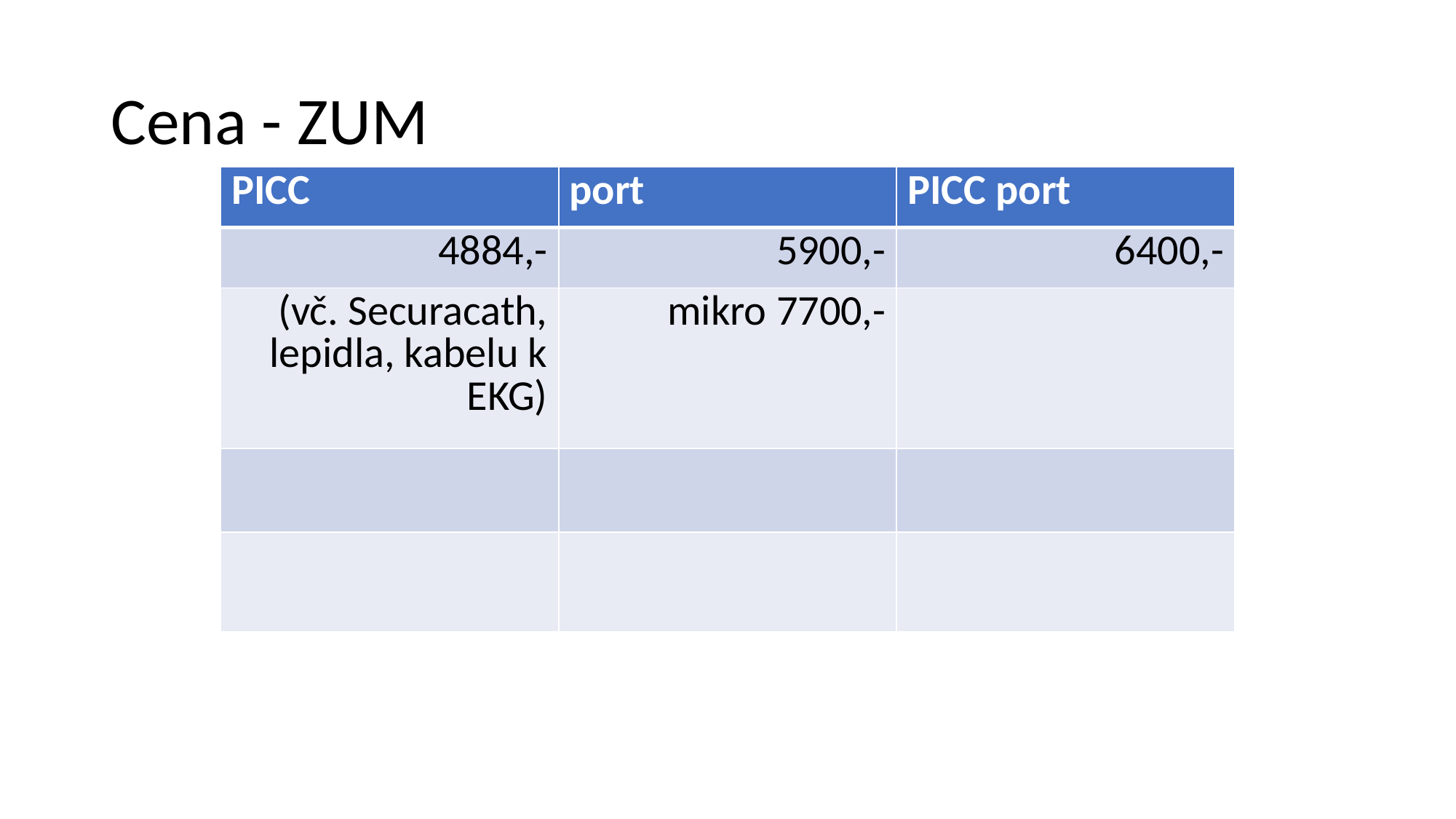

# Cena - ZUM
| PICC | port | PICC port |
| --- | --- | --- |
| 4884,- | 5900,- | 6400,- |
| (vč. Securacath, lepidla, kabelu k EKG) | mikro 7700,- |  |
|  |  |  |
|  |  |  |